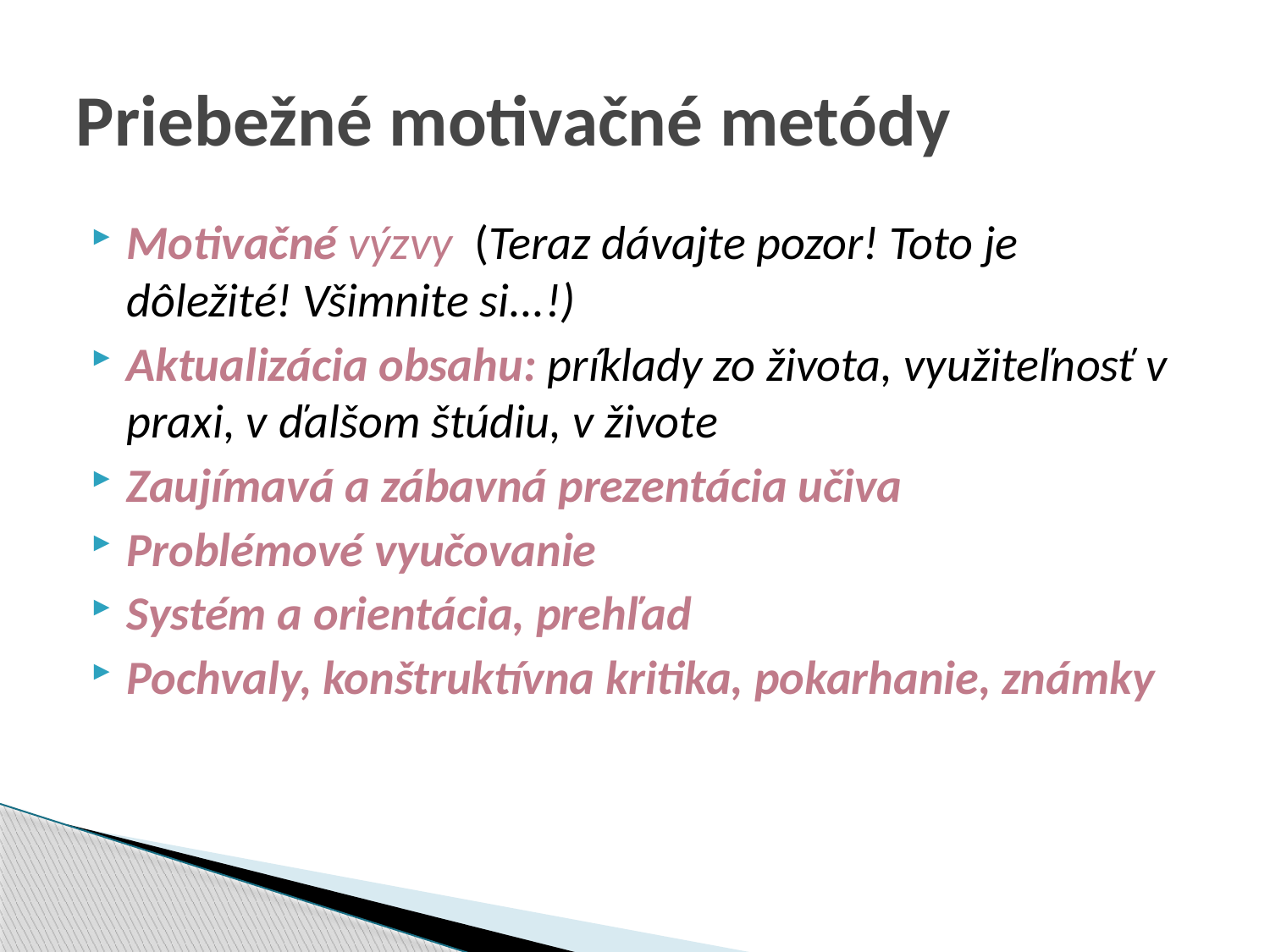

# Priebežné motivačné metódy
Motivačné výzvy  (Teraz dávajte pozor! Toto je dôležité! Všimnite si...!)
Aktualizácia obsahu: príklady zo života, využiteľnosť v praxi, v ďalšom štúdiu, v živote
Zaujímavá a zábavná prezentácia učiva
Problémové vyučovanie
Systém a orientácia, prehľad
Pochvaly, konštruktívna kritika, pokarhanie, známky